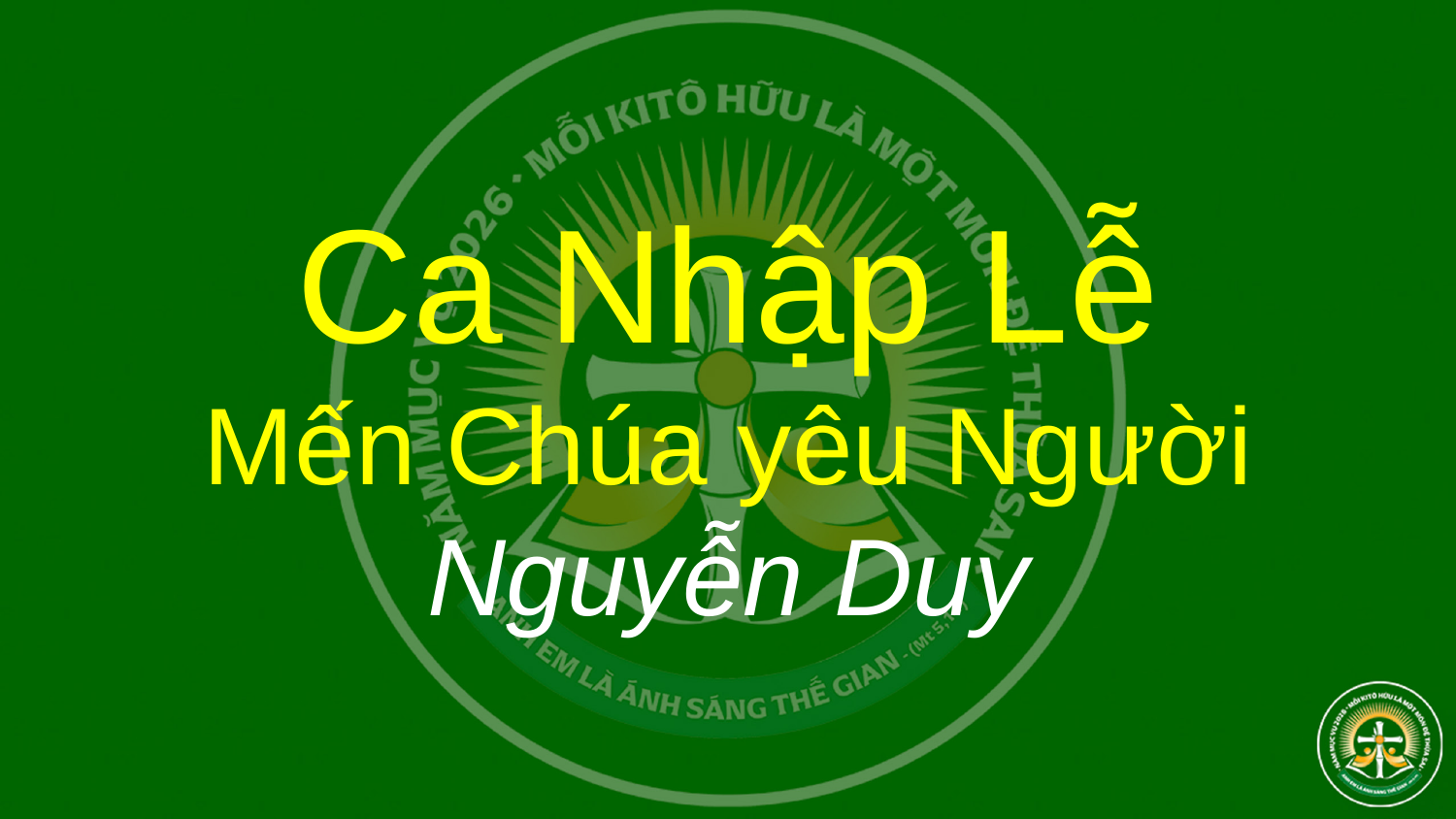

# Ca Nhập Lễ Mến Chúa yêu Người Nguyễn Duy